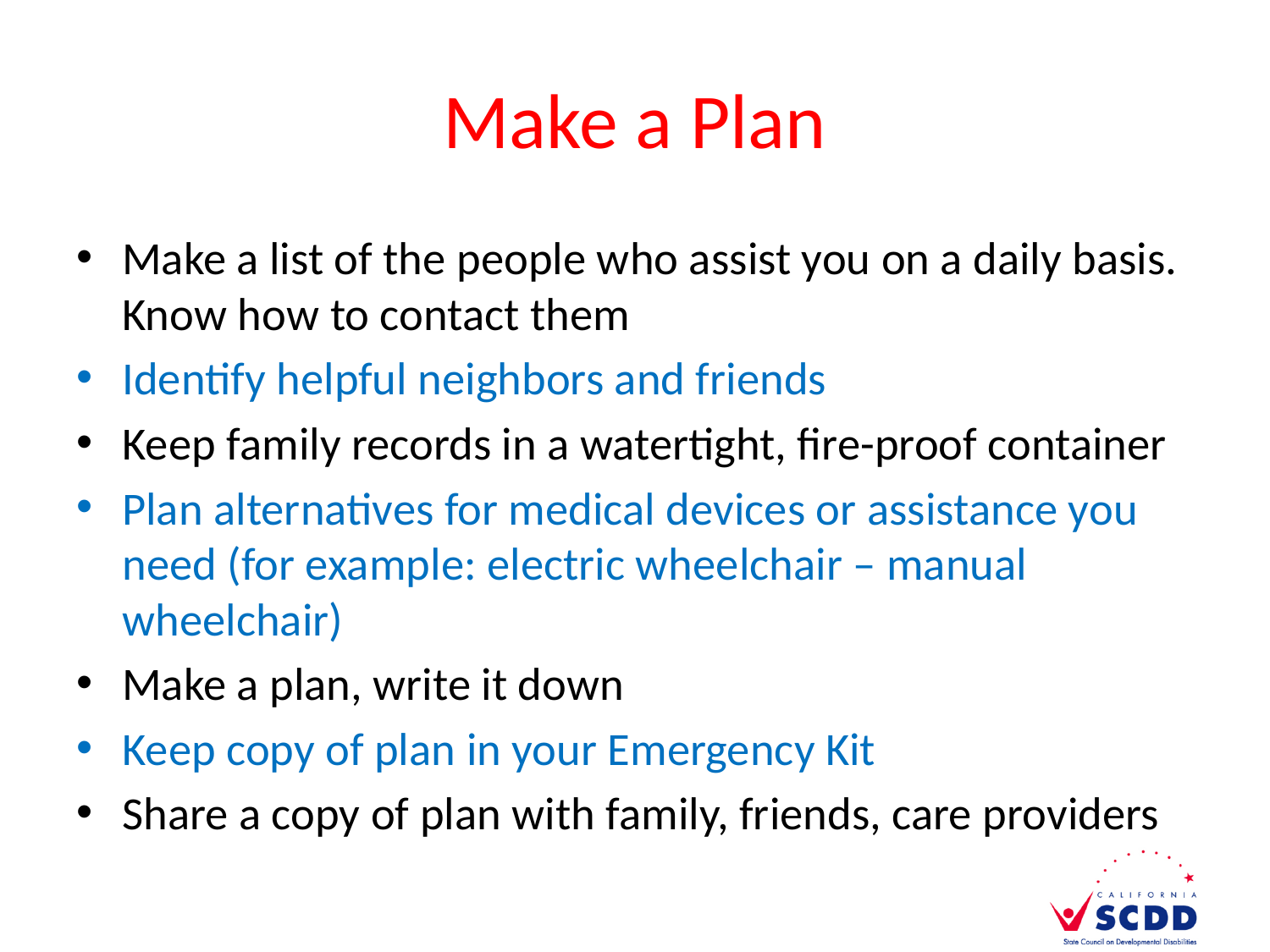

# Make a Plan
Make a list of the people who assist you on a daily basis. Know how to contact them
Identify helpful neighbors and friends
Keep family records in a watertight, fire-proof container
Plan alternatives for medical devices or assistance you need (for example: electric wheelchair – manual wheelchair)
Make a plan, write it down
Keep copy of plan in your Emergency Kit
Share a copy of plan with family, friends, care providers